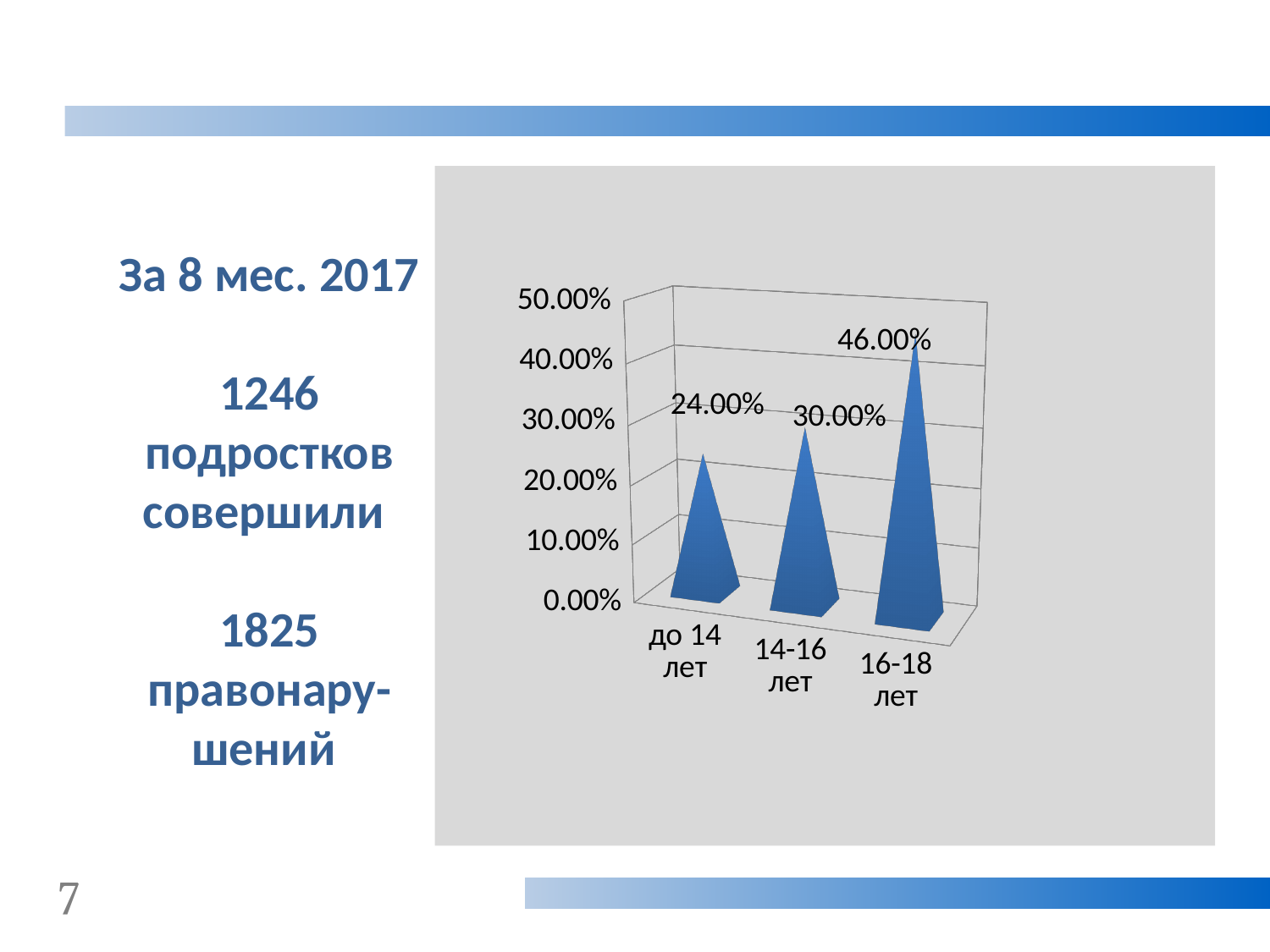

[unsupported chart]

За 8 мес. 2017

1246 подростков
совершили

1825 правонару-
шений

7